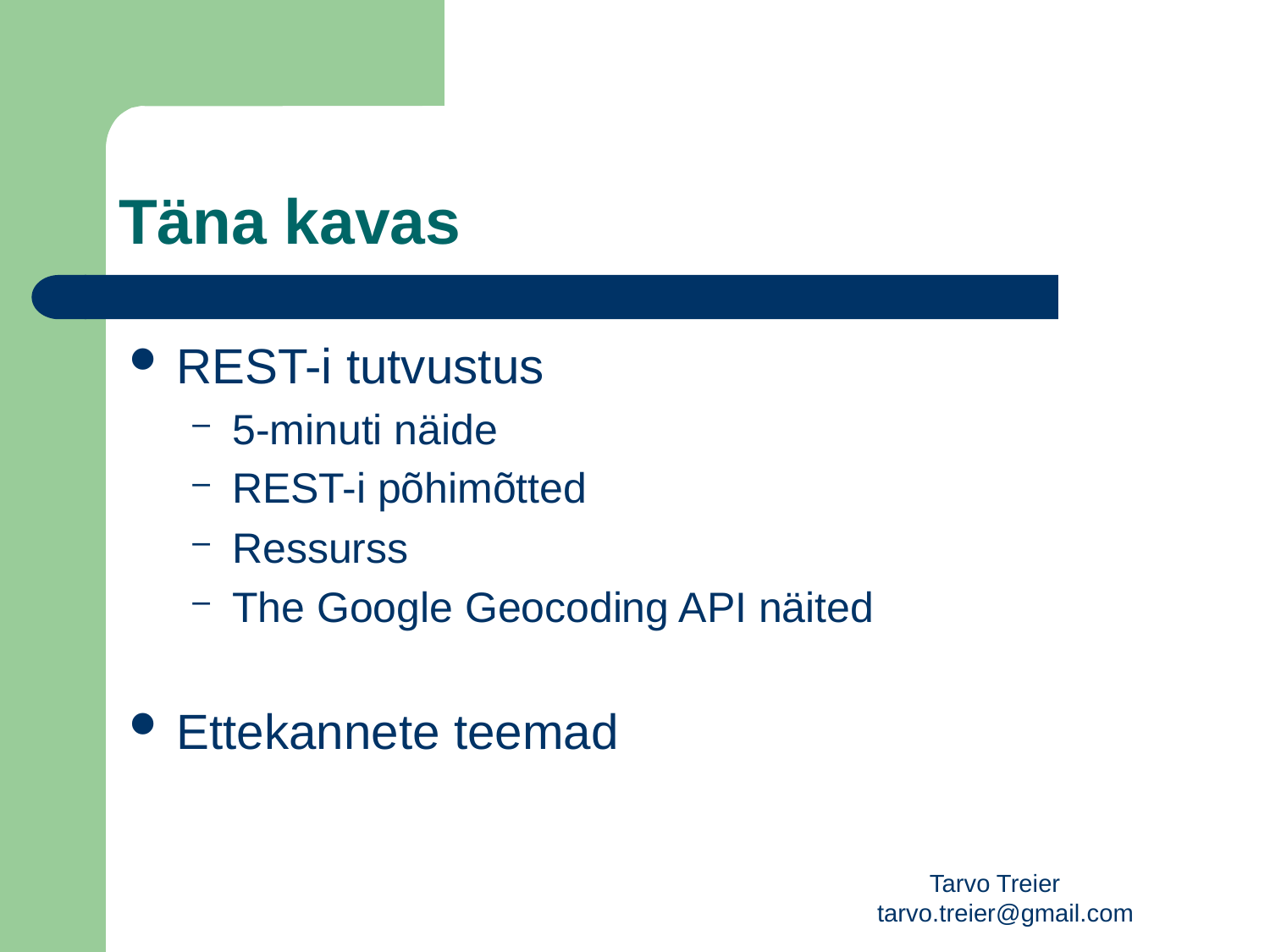

# Täna kavas
REST-i tutvustus
5-minuti näide
REST-i põhimõtted
Ressurss
The Google Geocoding API näited

Ettekannete teemad
Tarvo Treier    tarvo.treier@gmail.com